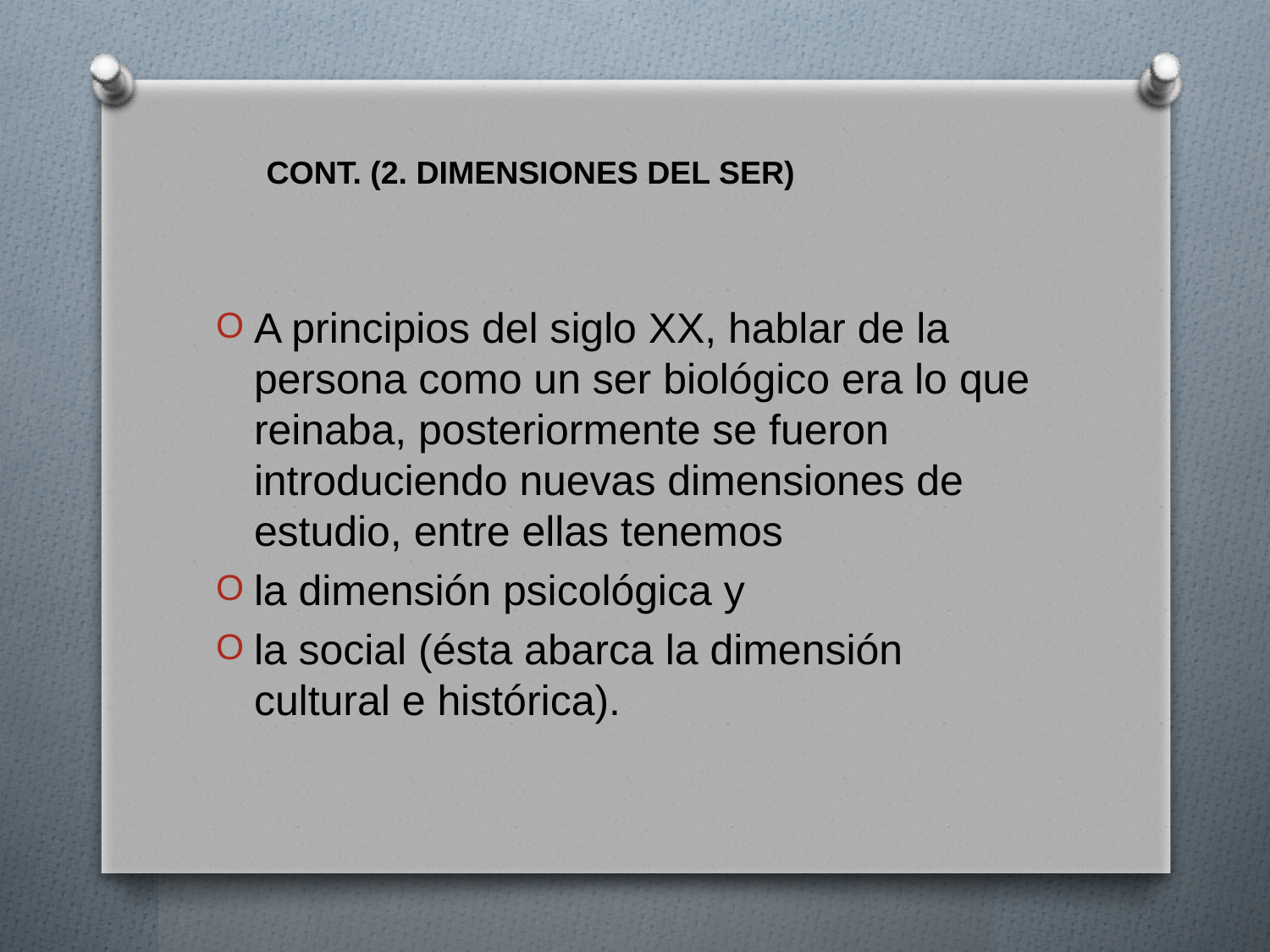

CONT. (2. DIMENSIONES DEL SER)
A principios del siglo XX, hablar de la persona como un ser biológico era lo que reinaba, posteriormente se fueron introduciendo nuevas dimensiones de estudio, entre ellas tenemos
la dimensión psicológica y
la social (ésta abarca la dimensión cultural e histórica).